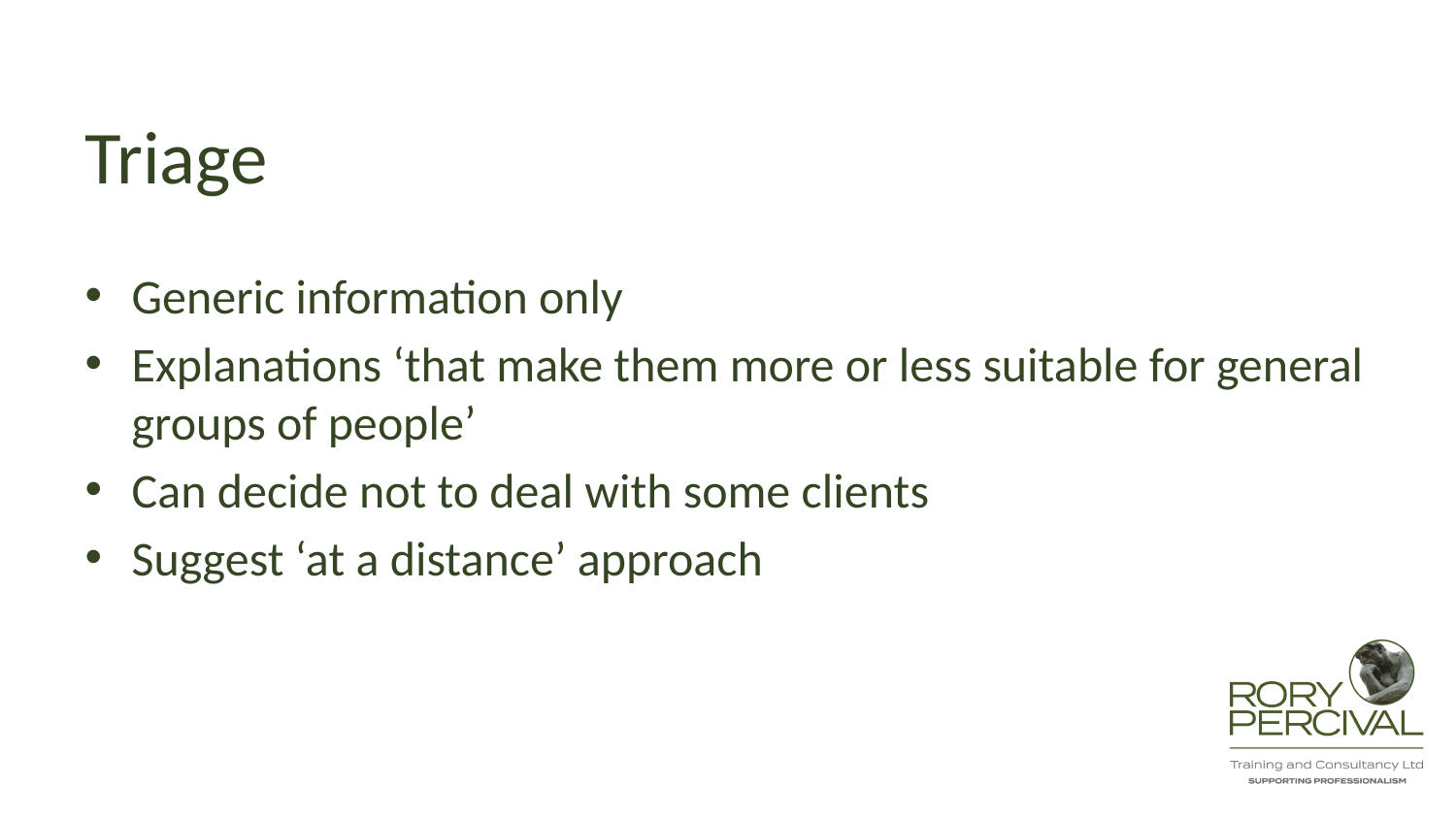

# Triage

Generic information only
Explanations ‘that make them more or less suitable for general groups of people’
Can decide not to deal with some clients
Suggest ‘at a distance’ approach